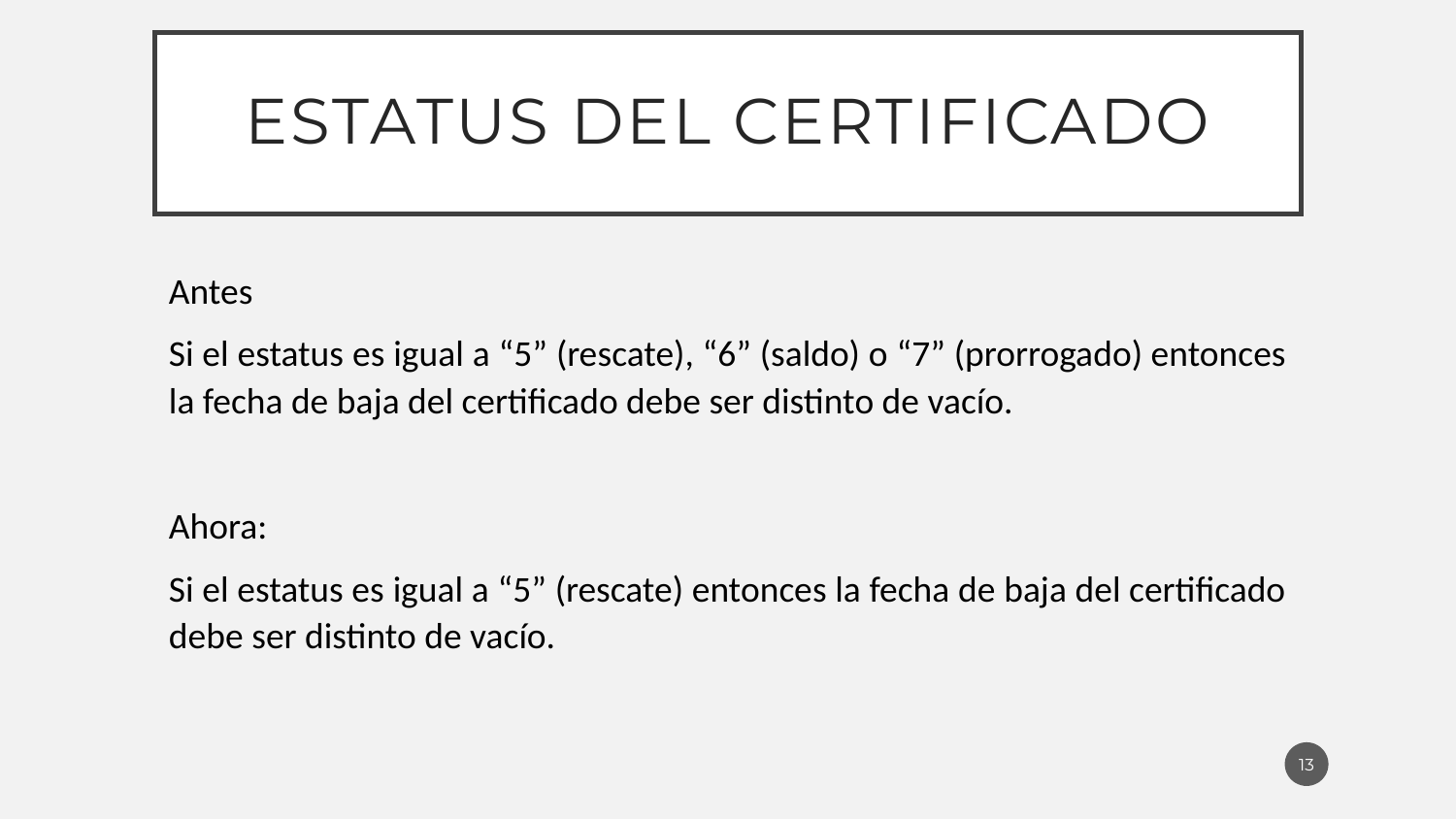

# ESTATUS DEL CERTIFICADO
Antes
Si el estatus es igual a “5” (rescate), “6” (saldo) o “7” (prorrogado) entonces la fecha de baja del certificado debe ser distinto de vacío.

Ahora:
Si el estatus es igual a “5” (rescate) entonces la fecha de baja del certificado debe ser distinto de vacío.

13